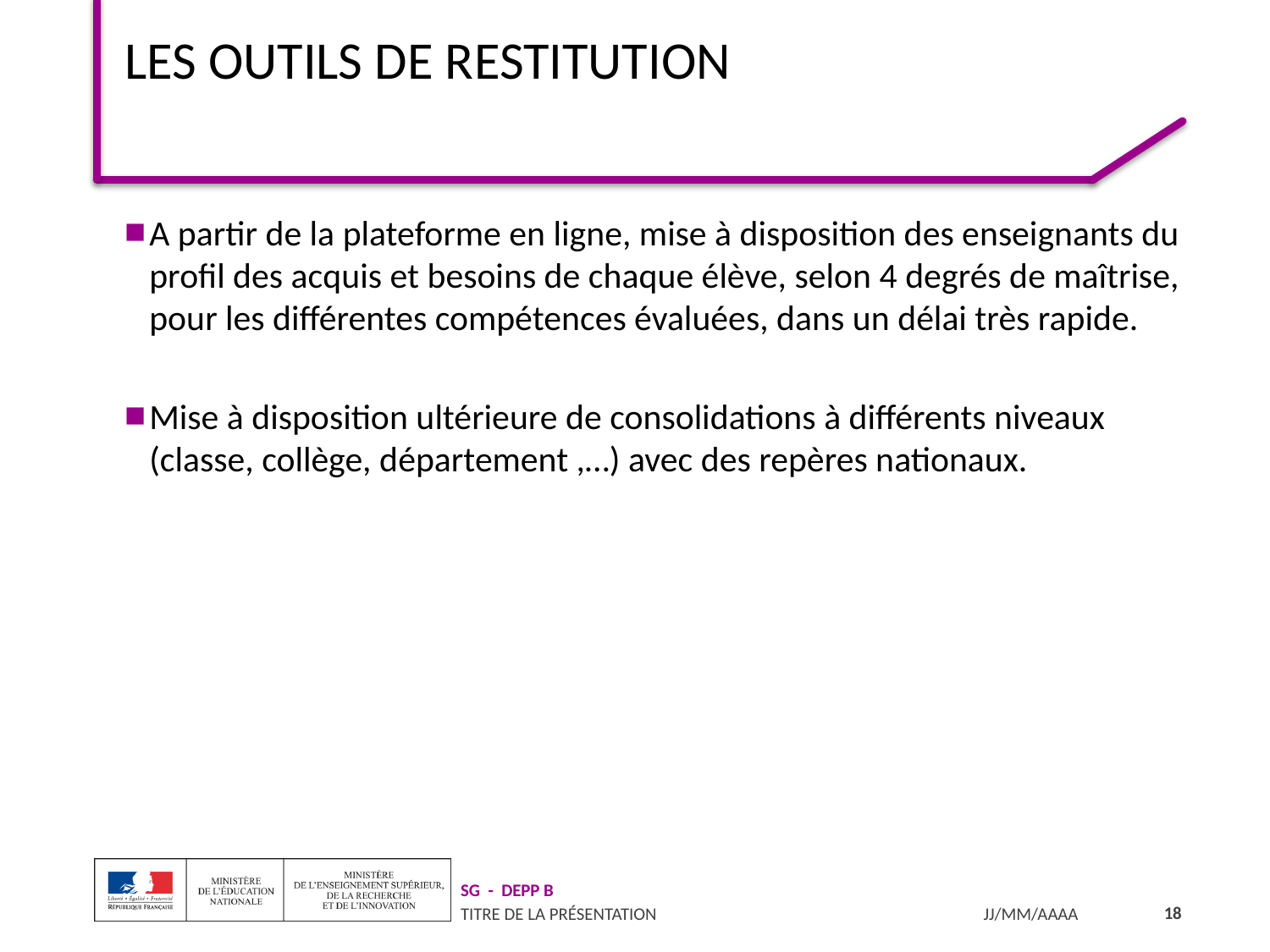

# Les outils de restitution
A partir de la plateforme en ligne, mise à disposition des enseignants du profil des acquis et besoins de chaque élève, selon 4 degrés de maîtrise, pour les différentes compétences évaluées, dans un délai très rapide.

Mise à disposition ultérieure de consolidations à différents niveaux (classe, collège, département ,…) avec des repères nationaux.

18